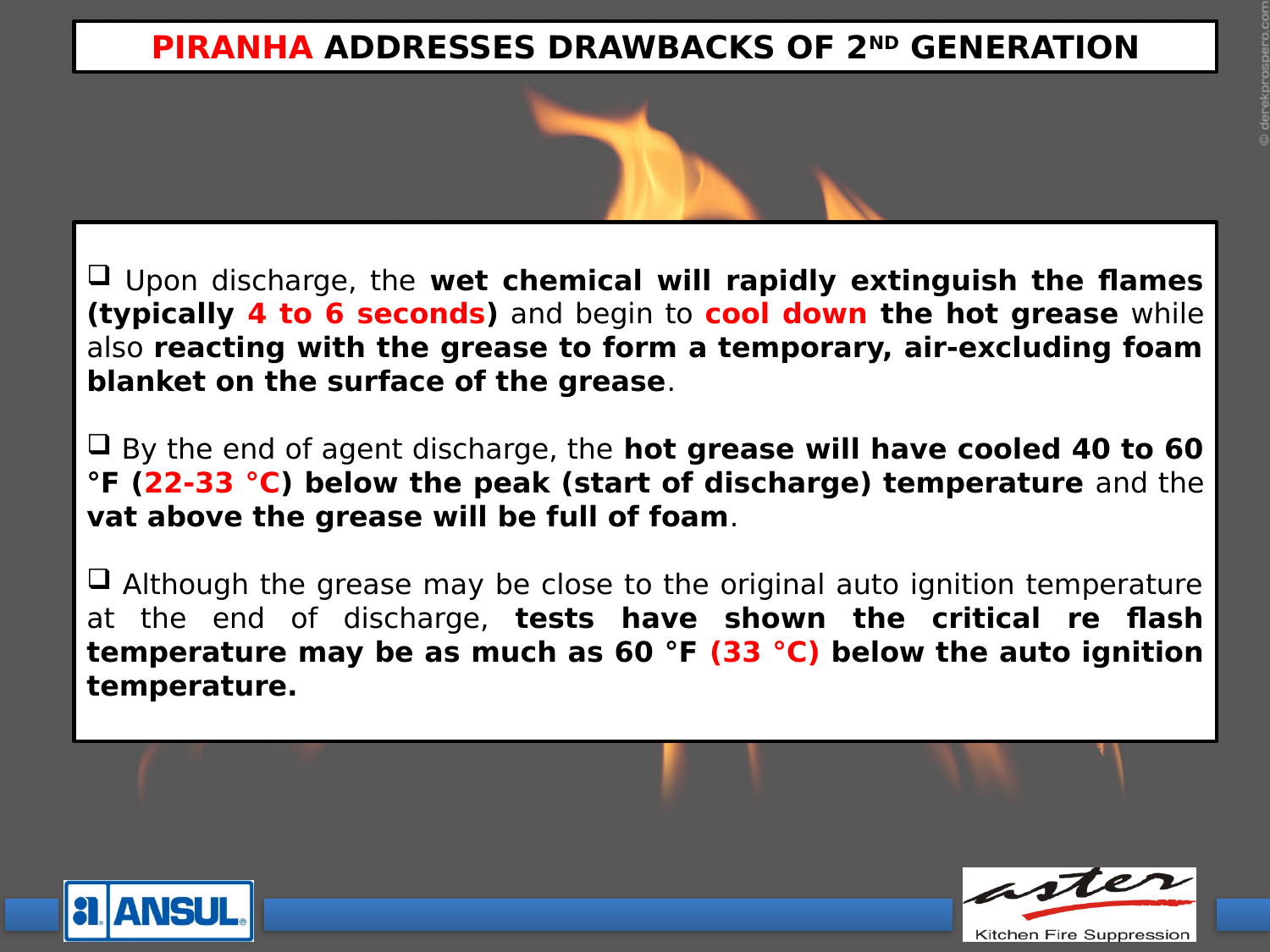

PIRANHA ADDRESSES DRAWBACKS OF 2ND GENERATION

 Upon discharge, the wet chemical will rapidly extinguish the flames (typically 4 to 6 seconds) and begin to cool down the hot grease while also reacting with the grease to form a temporary, air-excluding foam blanket on the surface of the grease.

 By the end of agent discharge, the hot grease will have cooled 40 to 60 °F (22-33 °C) below the peak (start of discharge) temperature and the vat above the grease will be full of foam.

 Although the grease may be close to the original auto ignition temperature at the end of discharge, tests have shown the critical re flash temperature may be as much as 60 °F (33 °C) below the auto ignition temperature.